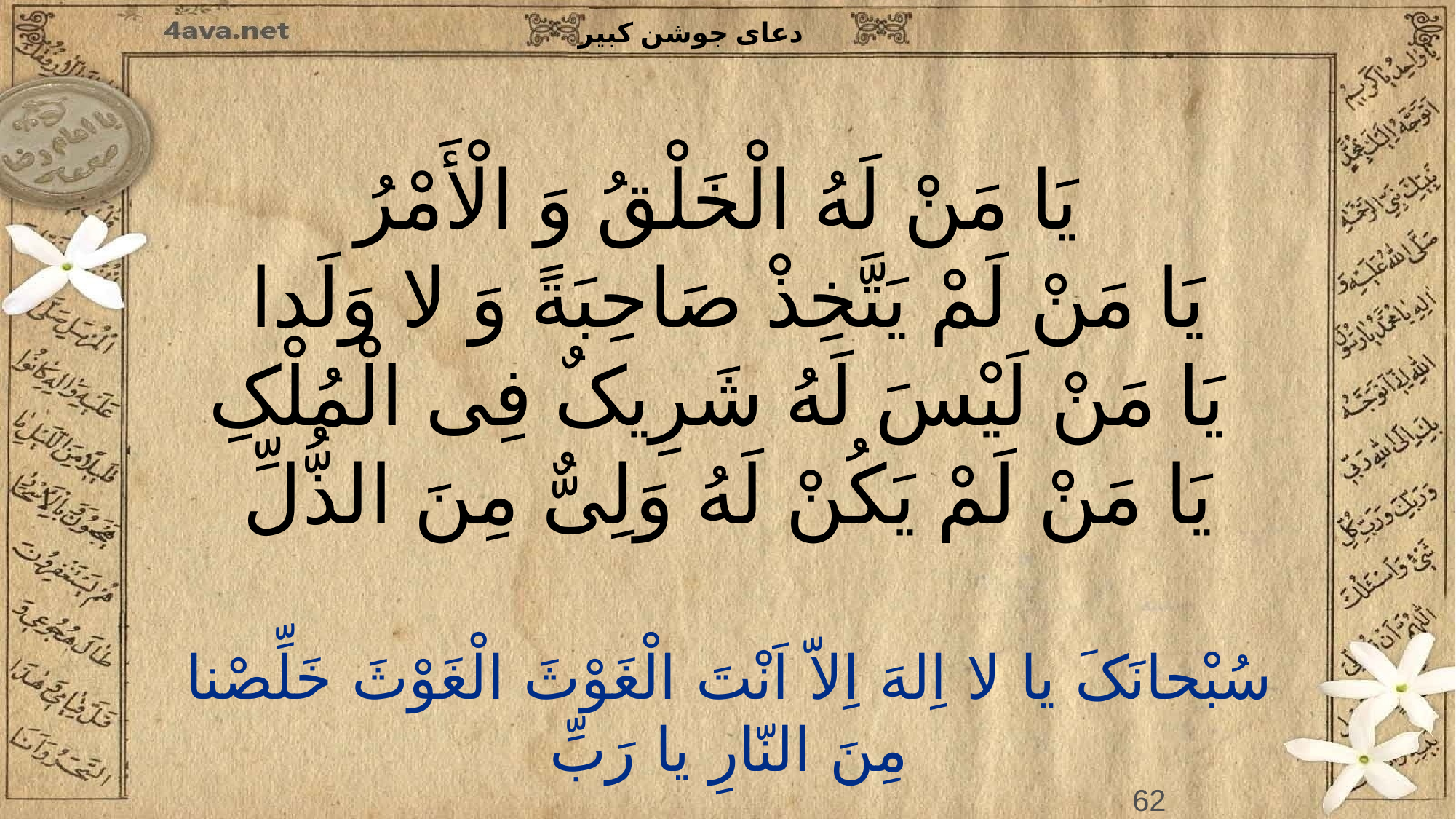

یَا مَنْ لَهُ الْخَلْقُ وَ الْأَمْرُ
یَا مَنْ لَمْ یَتَّخِذْ صَاحِبَةً وَ لا وَلَدا
یَا مَنْ لَیْسَ لَهُ شَرِیکٌ فِی الْمُلْکِ
یَا مَنْ لَمْ یَکُنْ لَهُ وَلِیٌّ مِنَ الذُّلِّ
62